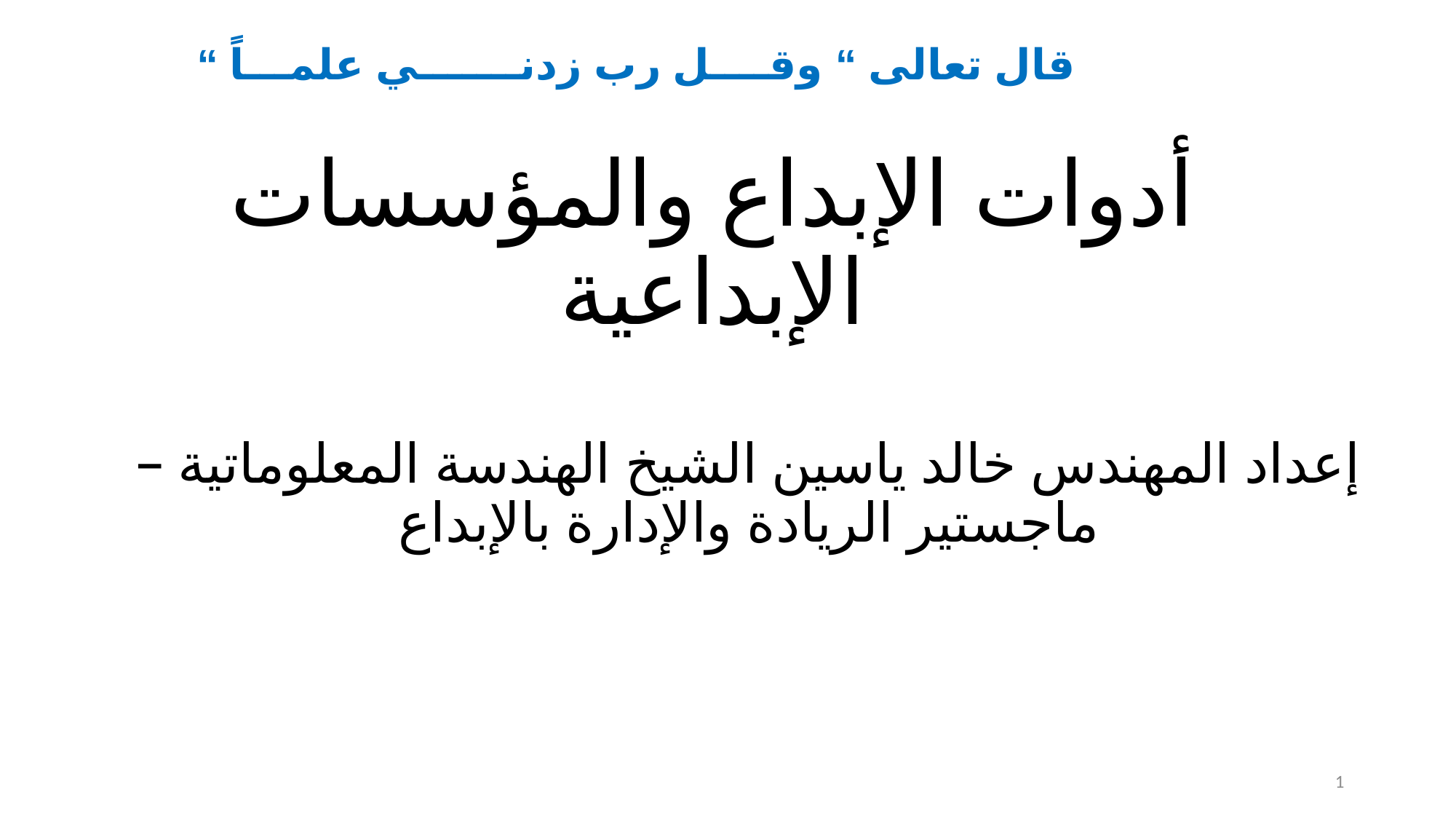

قال تعالى “ وقــــل رب زدنـــــــي علمـــاً “
# أدوات الإبداع والمؤسسات الإبداعية
إعداد المهندس خالد ياسين الشيخ الهندسة المعلوماتية – ماجستير الريادة والإدارة بالإبداع
1